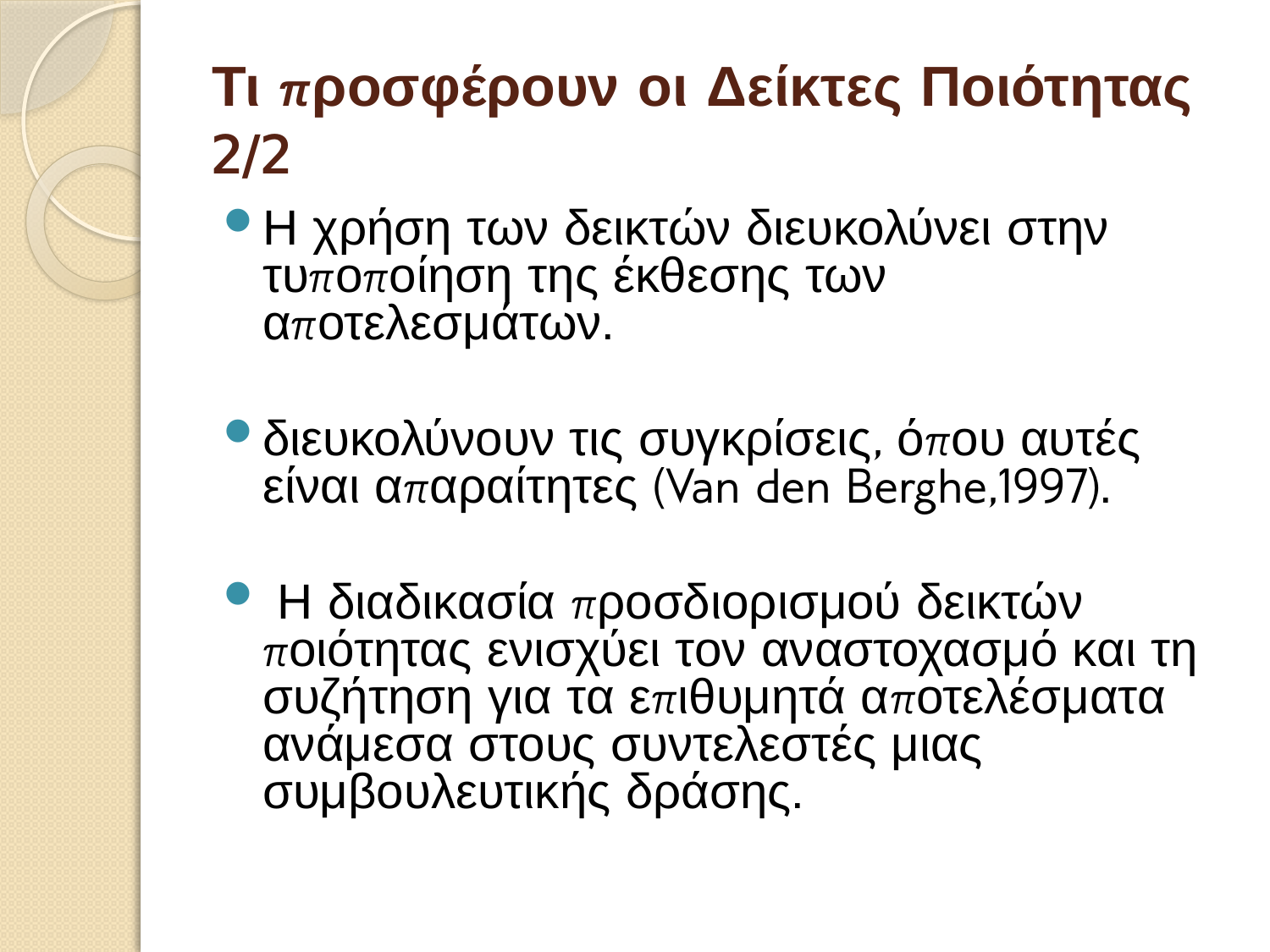

# Τι προσφέρουν οι Δείκτες Ποιότητας 2/2
Η χρήση των δεικτών διευκολύνει στην τυποποίηση της έκθεσης των αποτελεσμάτων.

διευκολύνουν τις συγκρίσεις, όπου αυτές είναι απαραίτητες (Van den Berghe,1997).

 Η διαδικασία προσδιορισμού δεικτών ποιότητας ενισχύει τον αναστοχασμό και τη συζήτηση για τα επιθυμητά αποτελέσματα ανάμεσα στους συντελεστές μιας συμβουλευτικής δράσης.